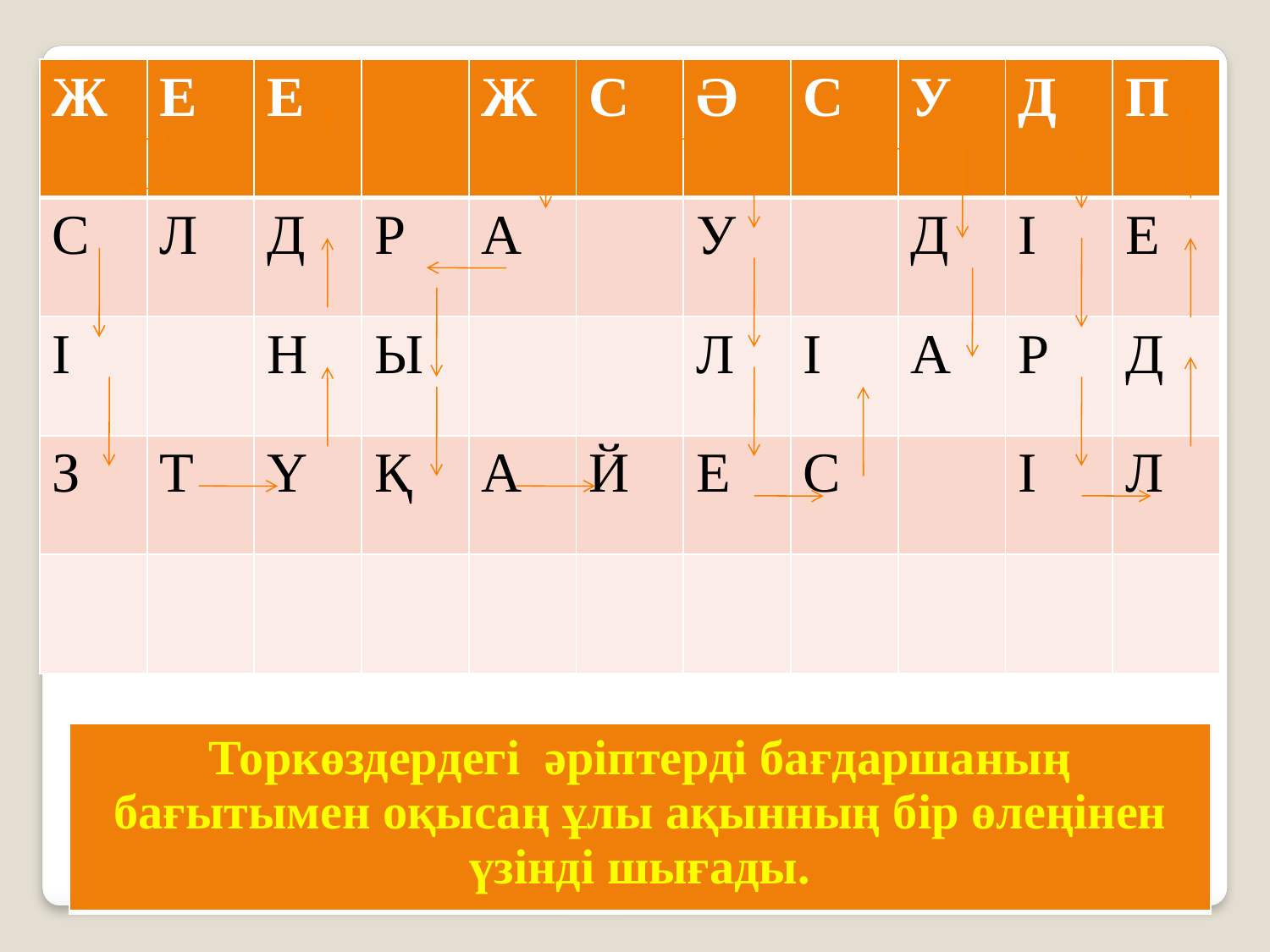

| Ж | Е | Е |  | Ж | С | Ә | С | У | Д | П |
| --- | --- | --- | --- | --- | --- | --- | --- | --- | --- | --- |
| С | Л | Д | Р | А |  | У |  | Д | І | Е |
| І |  | Н | Ы |  |  | Л | І | А | Р | Д |
| З | Т | Ү | Қ | А | Й | Е | С |  | І | Л |
|  |  |  |  |  |  |  |  |  |  |  |
| Торкөздердегі әріптерді бағдаршаның бағытымен оқысаң ұлы ақынның бір өлеңінен үзінді шығады. |
| --- |